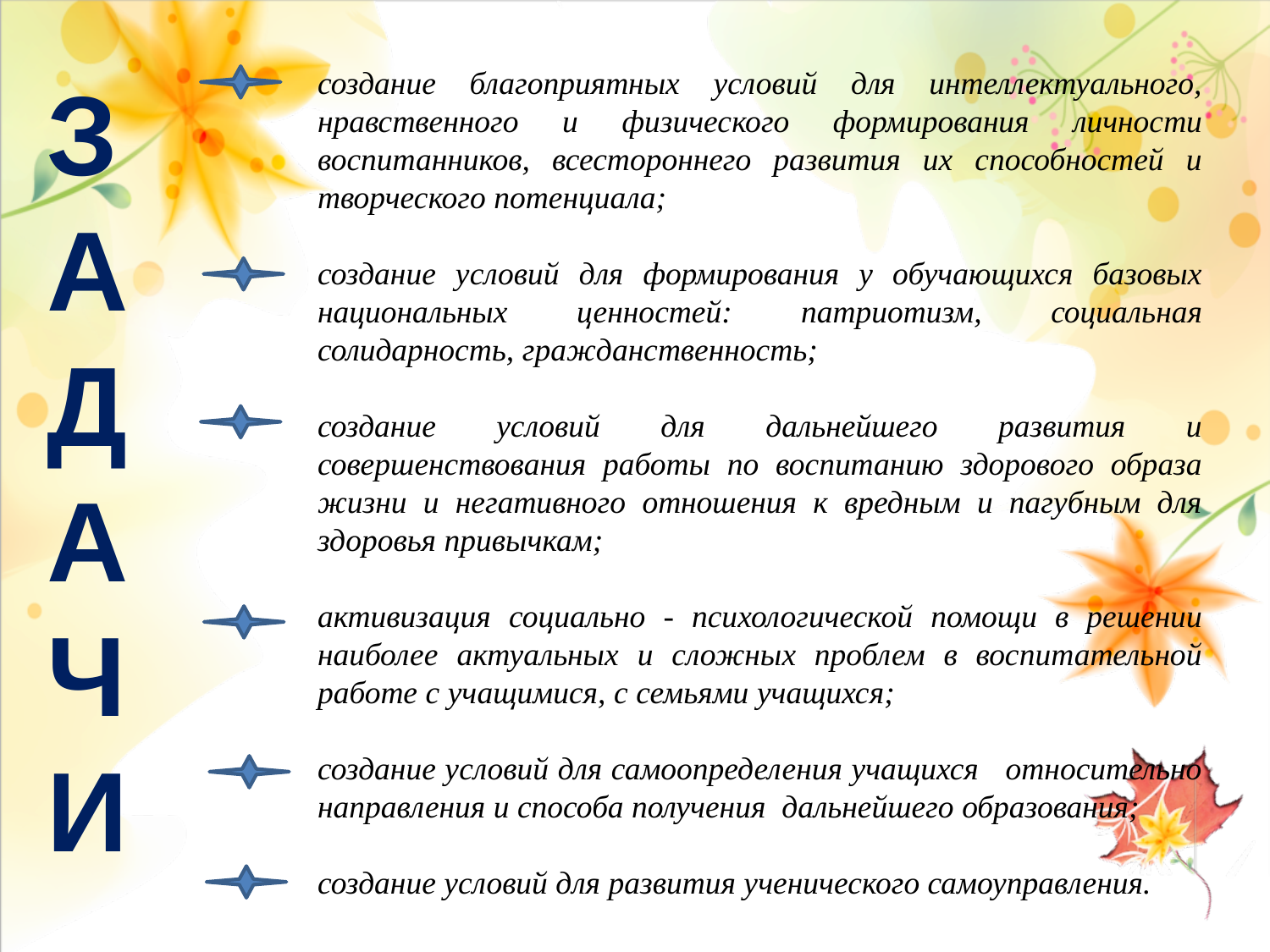

З
А
Д
А
Ч
И
создание благоприятных условий для интеллектуального, нравственного и физического формирования личности воспитанников, всестороннего развития их способностей и творческого потенциала;

создание условий для формирования у обучающихся базовых национальных ценностей: патриотизм, социальная солидарность, гражданственность;

создание условий для дальнейшего развития и совершенствования работы по воспитанию здорового образа жизни и негативного отношения к вредным и пагубным для здоровья привычкам;

активизация социально - психологической помощи в решении наиболее актуальных и сложных проблем в воспитательной работе с учащимися, с семьями учащихся;

создание условий для самоопределения учащихся   относительно направления и способа получения  дальнейшего образования;

создание условий для развития ученического самоуправления.